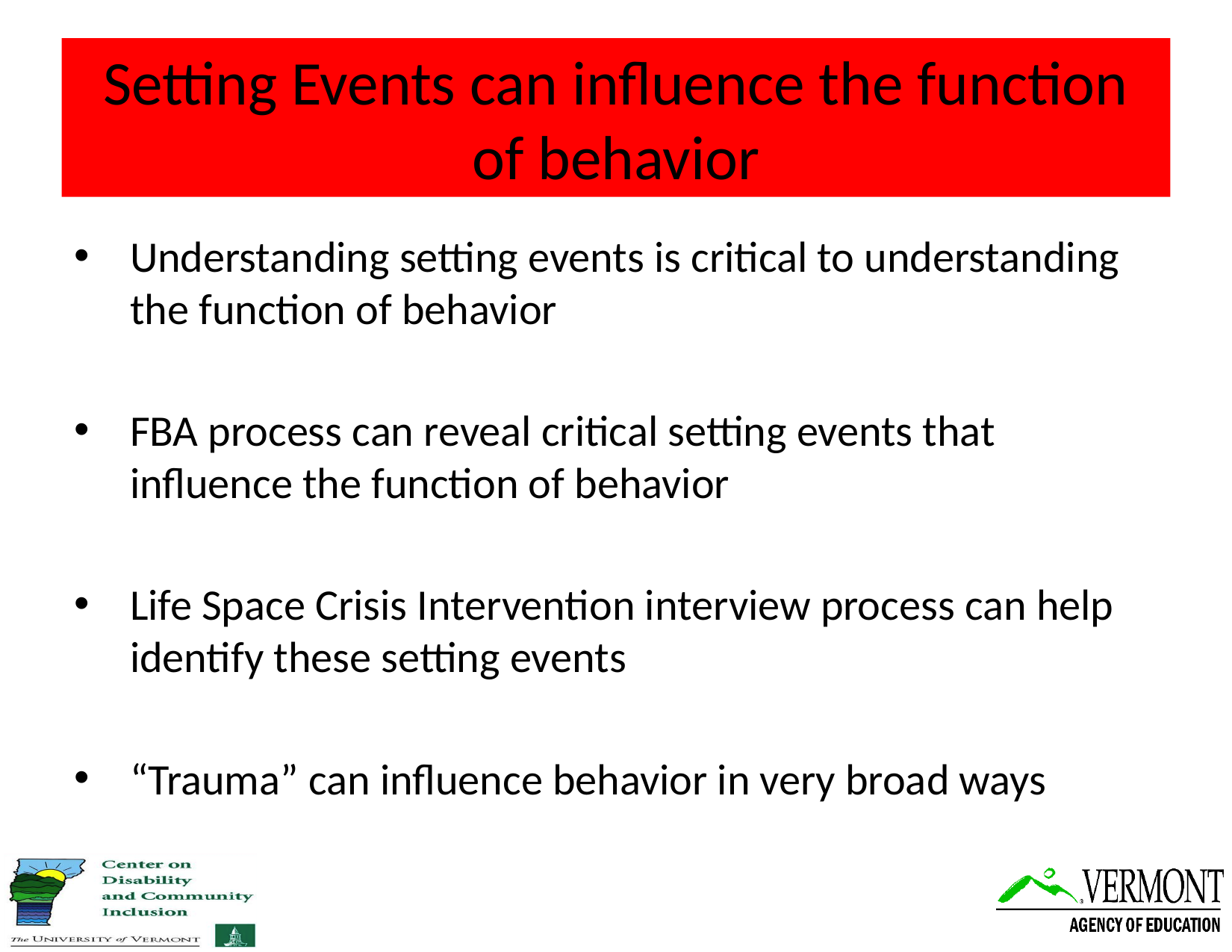

# Setting Events can influence the function of behavior
Understanding setting events is critical to understanding the function of behavior

FBA process can reveal critical setting events that influence the function of behavior

Life Space Crisis Intervention interview process can help identify these setting events

“Trauma” can influence behavior in very broad ways